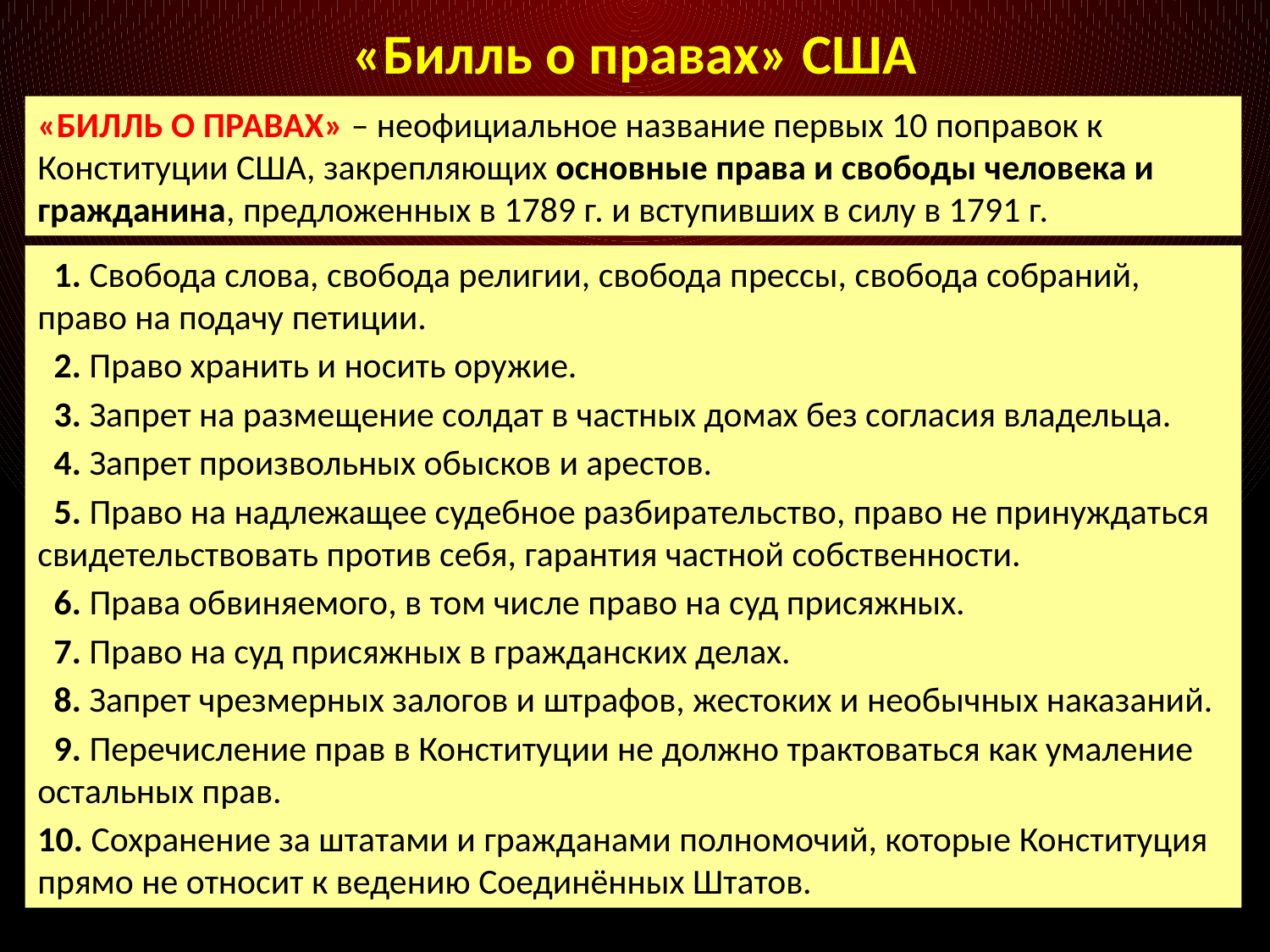

# «Билль о правах» США
«БИЛЛЬ О ПРАВАХ» – неофициальное название первых 10 поправок к Конституции США, закрепляющих основные права и свободы человека и гражданина, предложенных в 1789 г. и вступивших в силу в 1791 г.
  1. Свобода слова, свобода религии, свобода прессы, свобода собраний, право на подачу петиции.

  2. Право хранить и носить оружие.

  3. Запрет на размещение солдат в частных домах без согласия владельца.

  4. Запрет произвольных обысков и арестов.

  5. Право на надлежащее судебное разбирательство, право не принуждаться свидетельствовать против себя, гарантия частной собственности.

  6. Права обвиняемого, в том числе право на суд присяжных.

  7. Право на суд присяжных в гражданских делах.

  8. Запрет чрезмерных залогов и штрафов, жестоких и необычных наказаний.

  9. Перечисление прав в Конституции не должно трактоваться как умаление остальных прав.

10. Сохранение за штатами и гражданами полномочий, которые Конституция прямо не относит к ведению Соединённых Штатов.